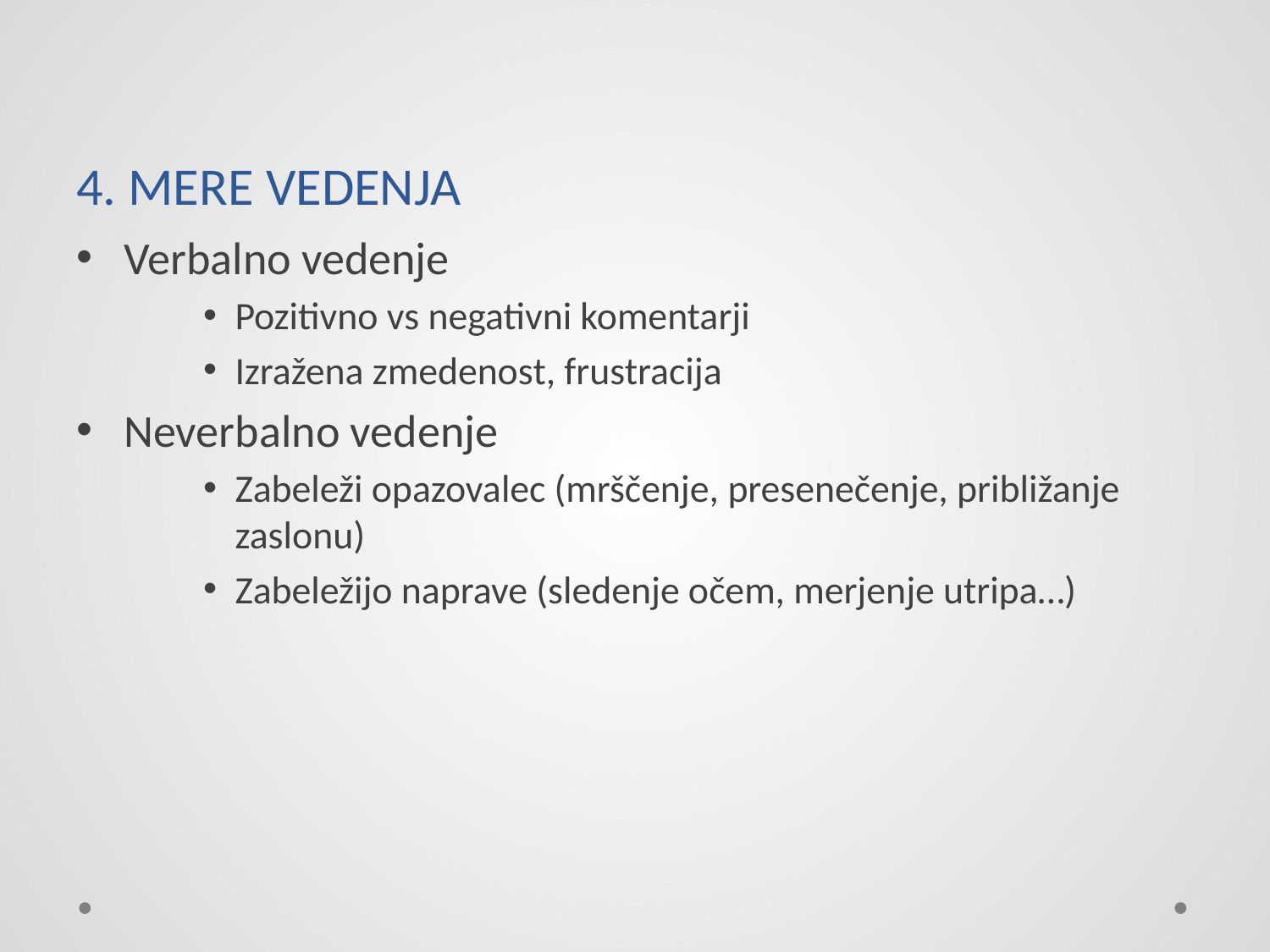

# 4. MERE VEDENJA
Verbalno vedenje
Pozitivno vs negativni komentarji
Izražena zmedenost, frustracija
Neverbalno vedenje
Zabeleži opazovalec (mrščenje, presenečenje, približanje zaslonu)
Zabeležijo naprave (sledenje očem, merjenje utripa…)